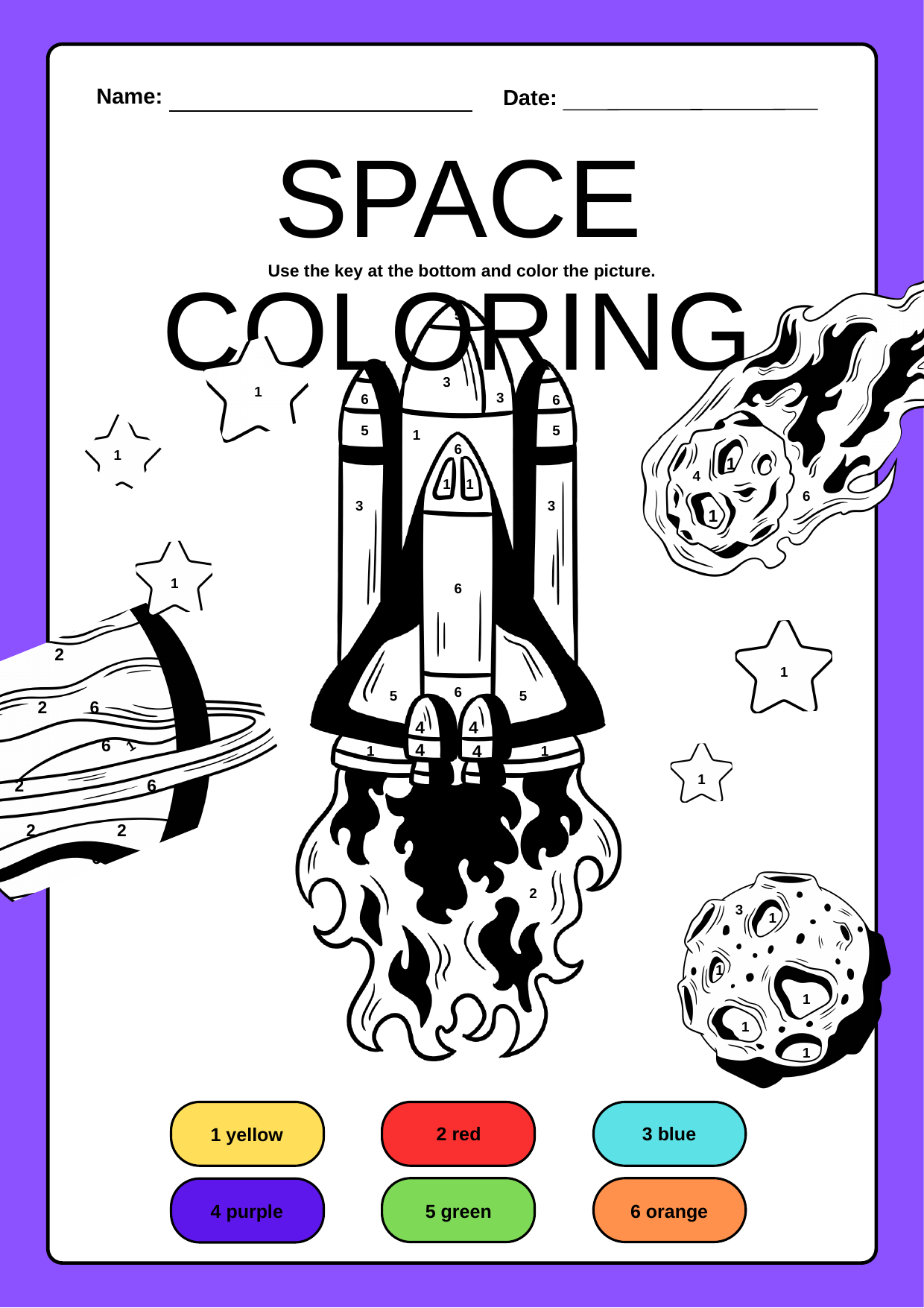

Name:
Date:
SPACE COLORING

Use the key at the bottom and color the picture.

5

3
1
3
6
6
5
5

1
6
1
1
4
1
1
6
3
3
1

1
6

2
1
6
5
5
2
6
4
4
6
1
4
4
1
1

1
2
6
2
2
6

2
3
1
1
1
1
1

3 blue

1 yellow

2 red

5 green

6 orange

4 purple